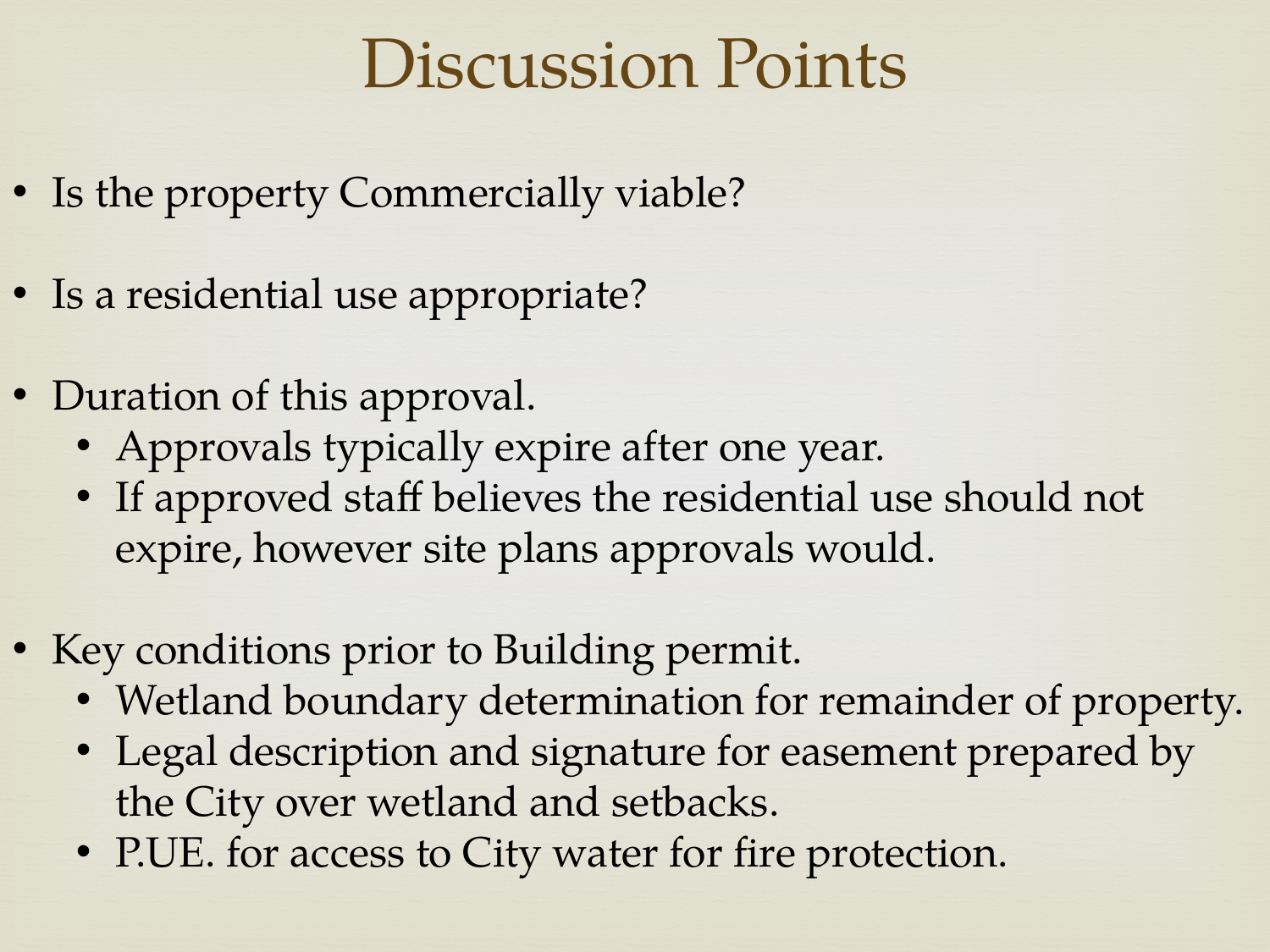

Discussion Points
Is the property Commercially viable?

Is a residential use appropriate?

Duration of this approval.
Approvals typically expire after one year.
If approved staff believes the residential use should not expire, however site plans approvals would.

Key conditions prior to Building permit.
Wetland boundary determination for remainder of property.
Legal description and signature for easement prepared by the City over wetland and setbacks.
P.UE. for access to City water for fire protection.